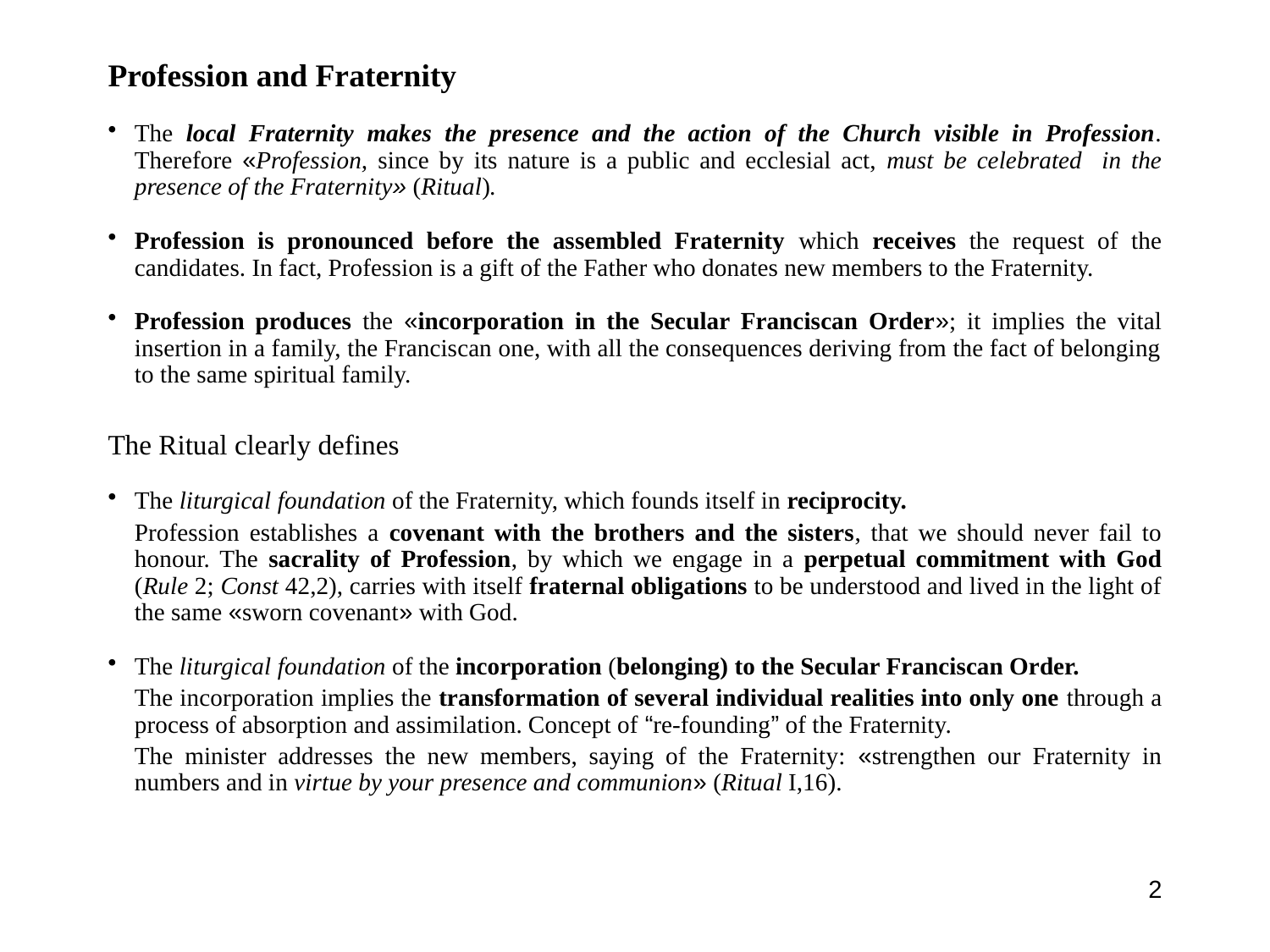

Profession and Fraternity

The local Fraternity makes the presence and the action of the Church visible in Profession. Therefore «Profession, since by its nature is a public and ecclesial act, must be celebrated  in the presence of the Fraternity» (Ritual).

Profession is pronounced before the assembled Fraternity which receives the request of the candidates. In fact, Profession is a gift of the Father who donates new members to the Fraternity.

Profession produces the «incorporation in the Secular Franciscan Order»; it implies the vital insertion in a family, the Franciscan one, with all the consequences deriving from the fact of belonging to the same spiritual family.

The Ritual clearly defines

The liturgical foundation of the Fraternity, which founds itself in reciprocity.
	Profession establishes a covenant with the brothers and the sisters, that we should never fail to honour. The sacrality of Profession, by which we engage in a perpetual commitment with God (Rule 2; Const 42,2), carries with itself fraternal obligations to be understood and lived in the light of the same «sworn covenant» with God.

The liturgical foundation of the incorporation (belonging) to the Secular Franciscan Order.
	The incorporation implies the transformation of several individual realities into only one through a process of absorption and assimilation. Concept of “re-founding” of the Fraternity.
	The minister addresses the new members, saying of the Fraternity: «strengthen our Fraternity in numbers and in virtue by your presence and communion» (Ritual I,16).
2